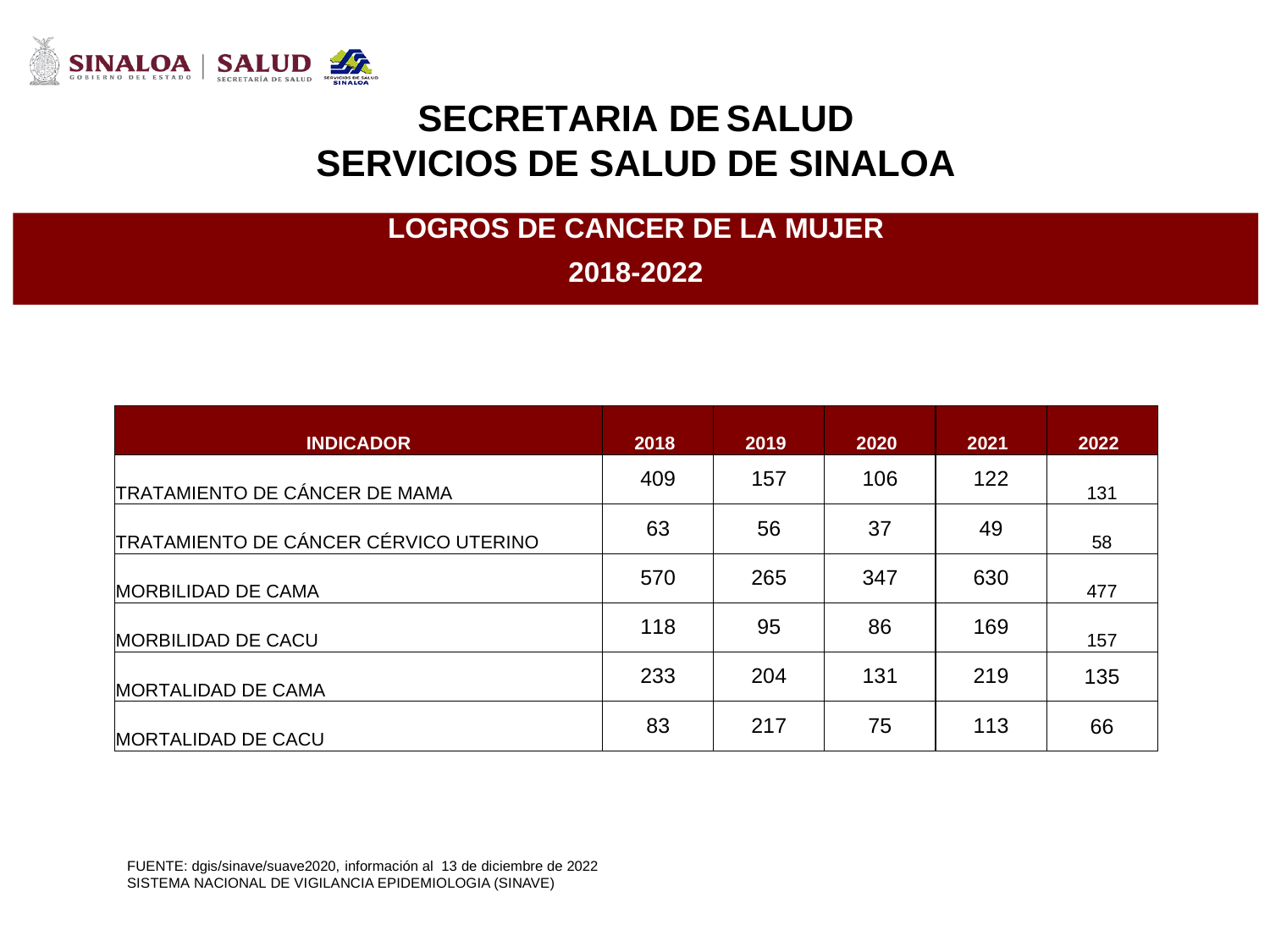

SECRETARIA DE
SALUD
SERVICIOS
DE
SALUD
DE
SINALOA

LOGROS DE CANCER DE LA MUJER
2018-2022

INDICADOR

2018

2019

2020

2021

2022

TRATAMIENTO DE CÁNCER DE MAMA

409

157

106

122

131

TRATAMIENTO DE CÁNCER CÉRVICO UTERINO

63

56

37

49

58

MORBILIDAD DE CAMA

570

265

347

630

477

MORBILIDAD DE CACU

118

95

86

169

157

MORTALIDAD DE CAMA

233

204

131

219

135

MORTALIDAD DE CACU

83

217

75

113

66

FUENTE: dgis/sinave/suave2020, información al  13 de diciembre de 2022
SISTEMA NACIONAL DE VIGILANCIA EPIDEMIOLOGIA (SINAVE)